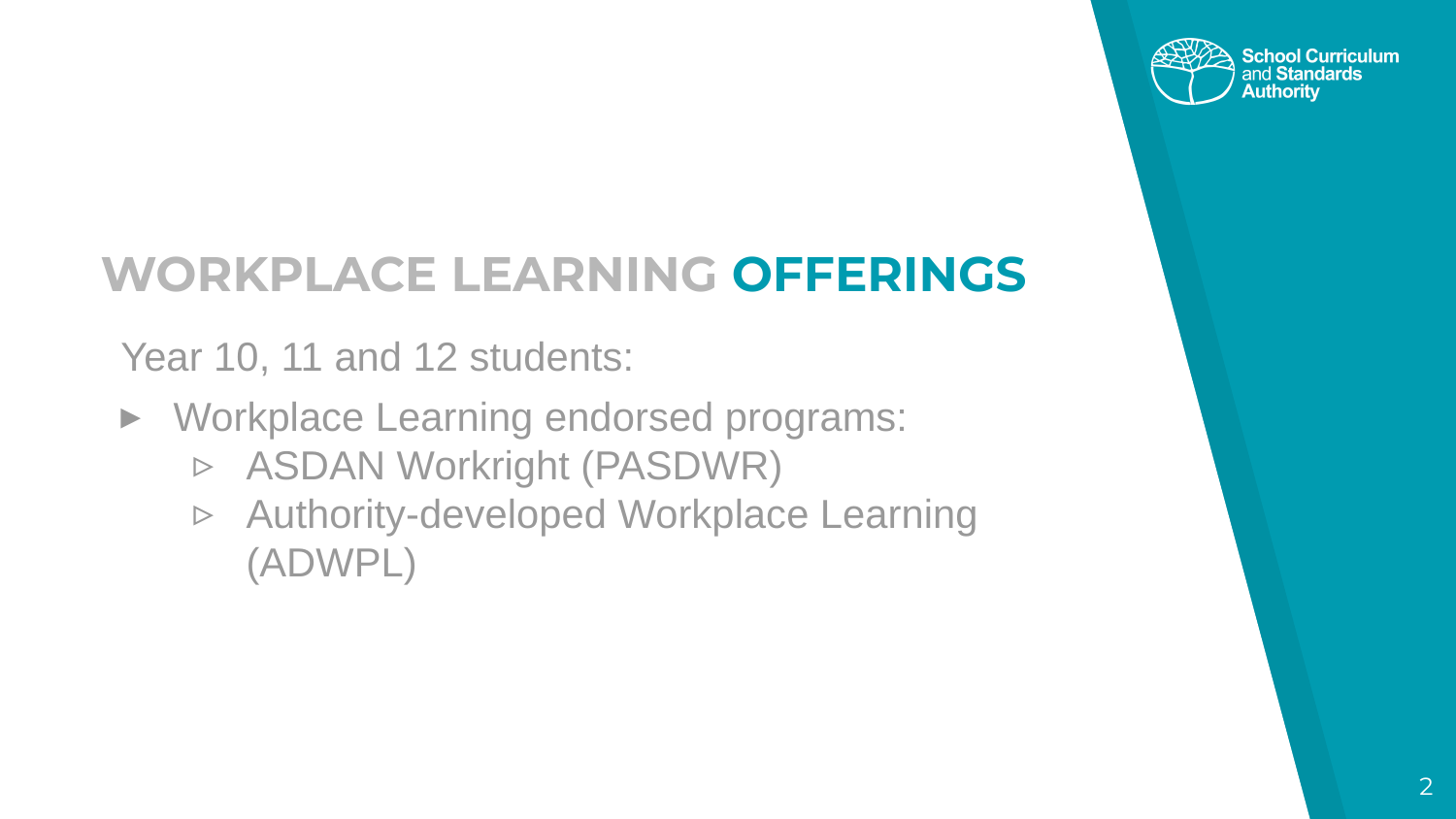

# WORKPLACE LEARNING OFFERINGS
Year 10, 11 and 12 students:
Workplace Learning endorsed programs:
ASDAN Workright (PASDWR)
Authority-developed Workplace Learning (ADWPL)
2